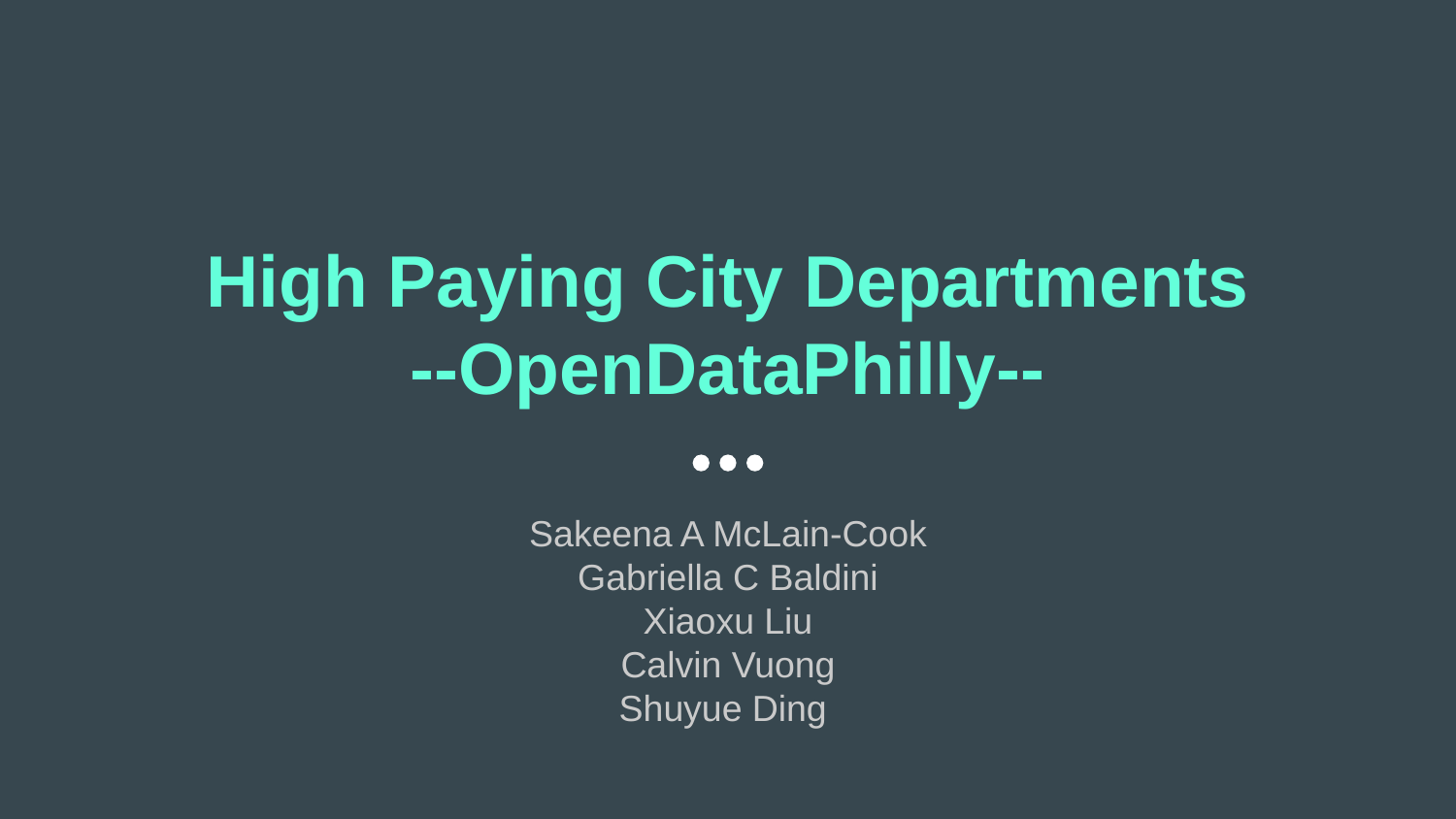

# High Paying City Departments
--OpenDataPhilly--
Sakeena A McLain-Cook
Gabriella C Baldini
Xiaoxu Liu
Calvin Vuong
Shuyue Ding